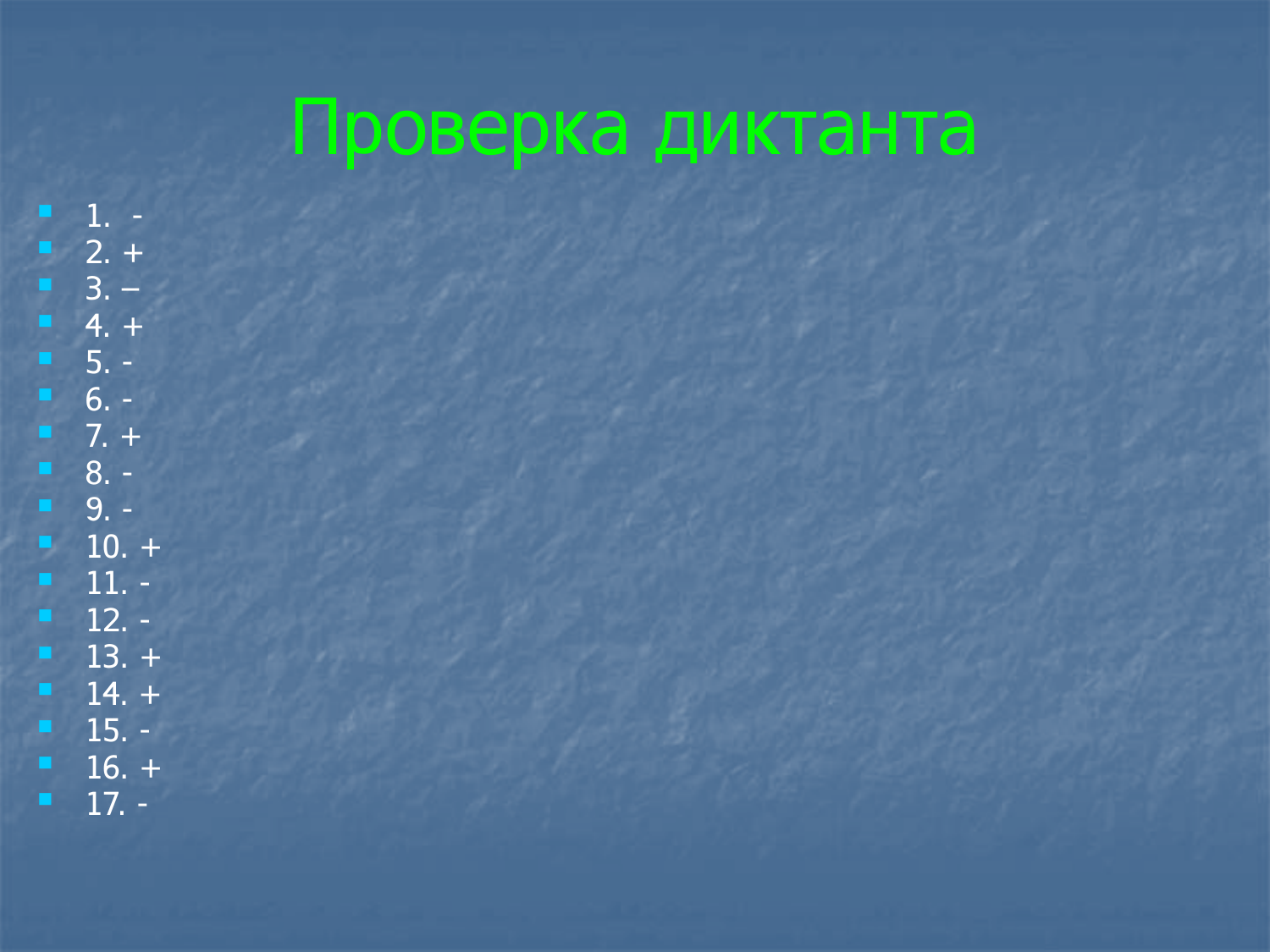

# Проверка диктанта
1.  -
2. +
3. –
4. +
5. -
6. -
7. +
8. -
9. -
10. +
11. -
12. -
13. +
14. +
15. -
16. +
17. -